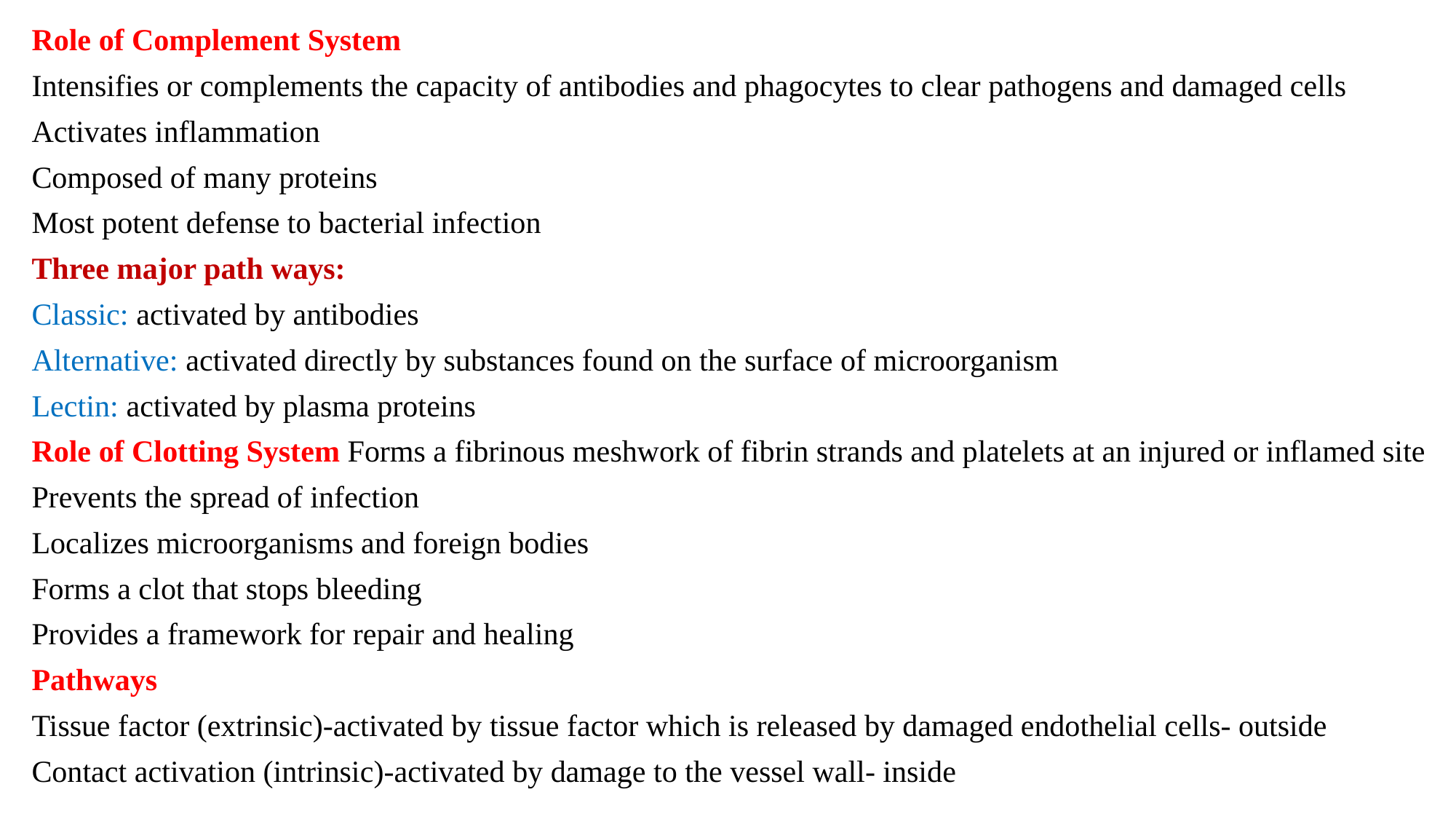

Role of Complement System
Intensifies or complements the capacity of antibodies and phagocytes to clear pathogens and damaged cells
Activates inflammation
Composed of many proteins
Most potent defense to bacterial infection
Three major path ways:
Classic: activated by antibodies
Alternative: activated directly by substances found on the surface of microorganism
Lectin: activated by plasma proteins
Role of Clotting System Forms a fibrinous meshwork of fibrin strands and platelets at an injured or inflamed site
Prevents the spread of infection
Localizes microorganisms and foreign bodies
Forms a clot that stops bleeding
Provides a framework for repair and healing
Pathways
Tissue factor (extrinsic)-activated by tissue factor which is released by damaged endothelial cells- outside
Contact activation (intrinsic)-activated by damage to the vessel wall- inside